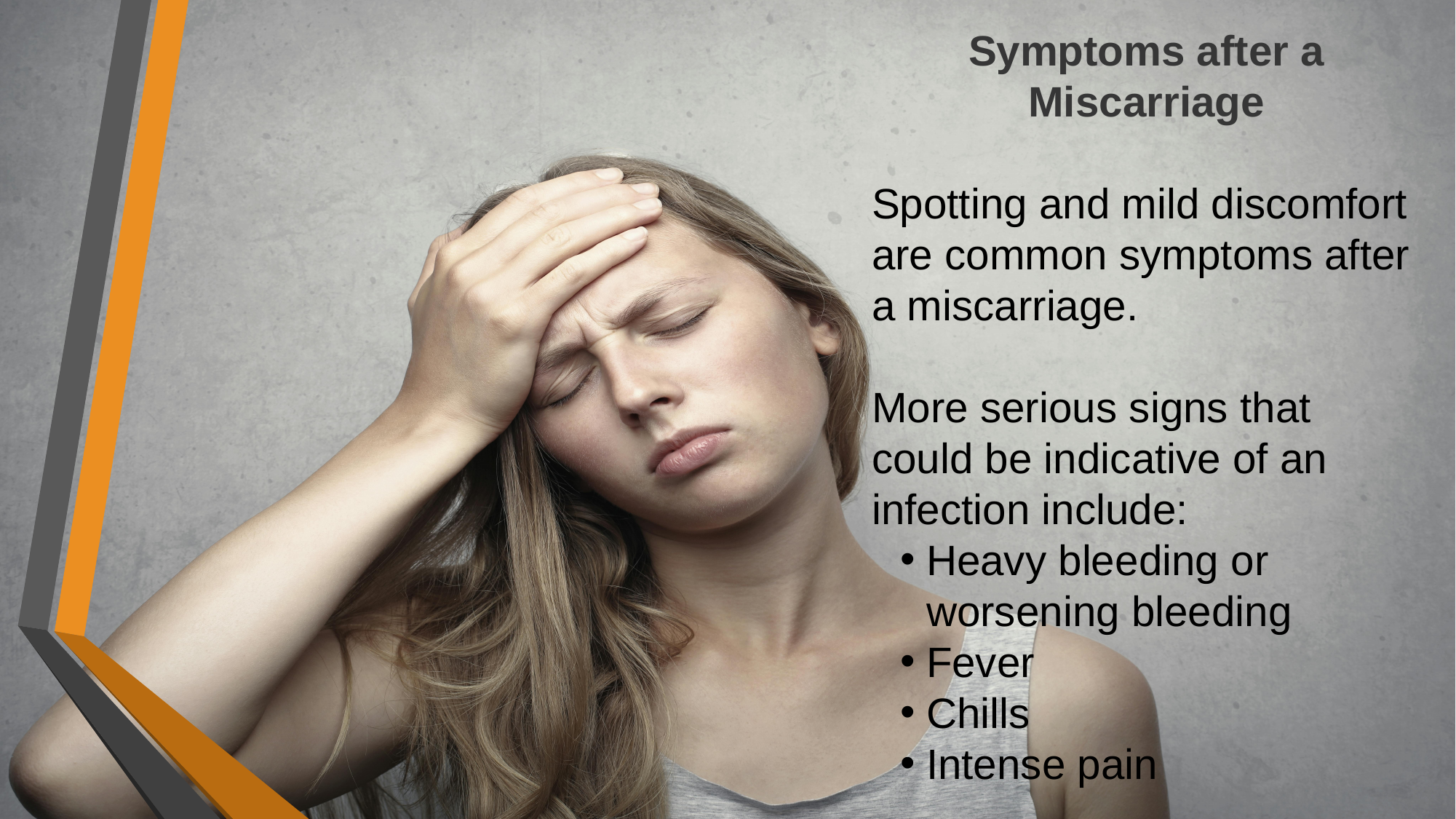

Symptoms after a Miscarriage

Spotting and mild discomfort are common symptoms after a miscarriage.

More serious signs that could be indicative of an infection include:
Heavy bleeding or worsening bleeding
Fever
Chills
Intense pain

13